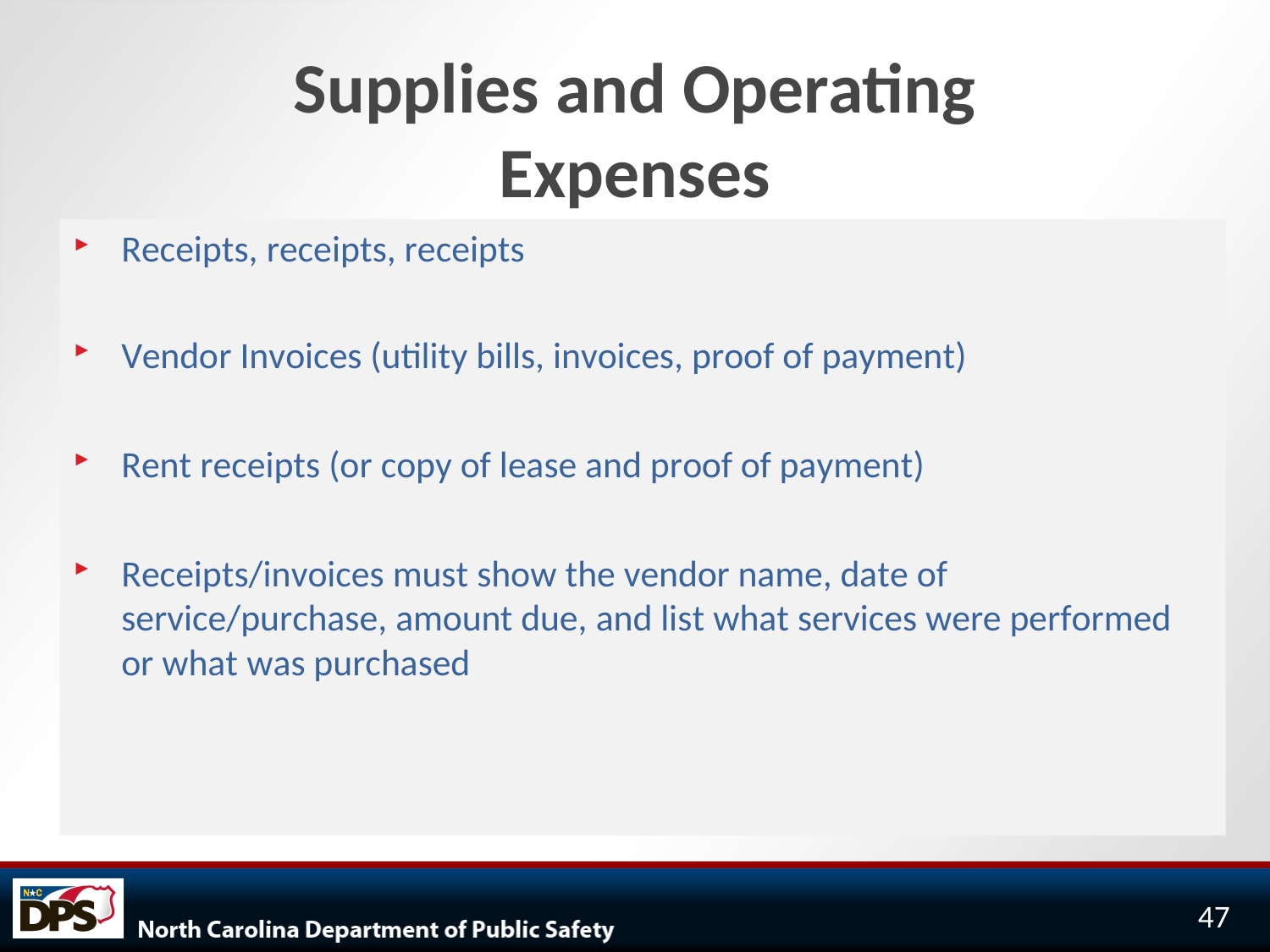

# Supplies and Operating Expenses
Receipts, receipts, receipts

Vendor Invoices (utility bills, invoices, proof of payment)

Rent receipts (or copy of lease and proof of payment)

Receipts/invoices must show the vendor name, date of service/purchase, amount due, and list what services were performed or what was purchased

47